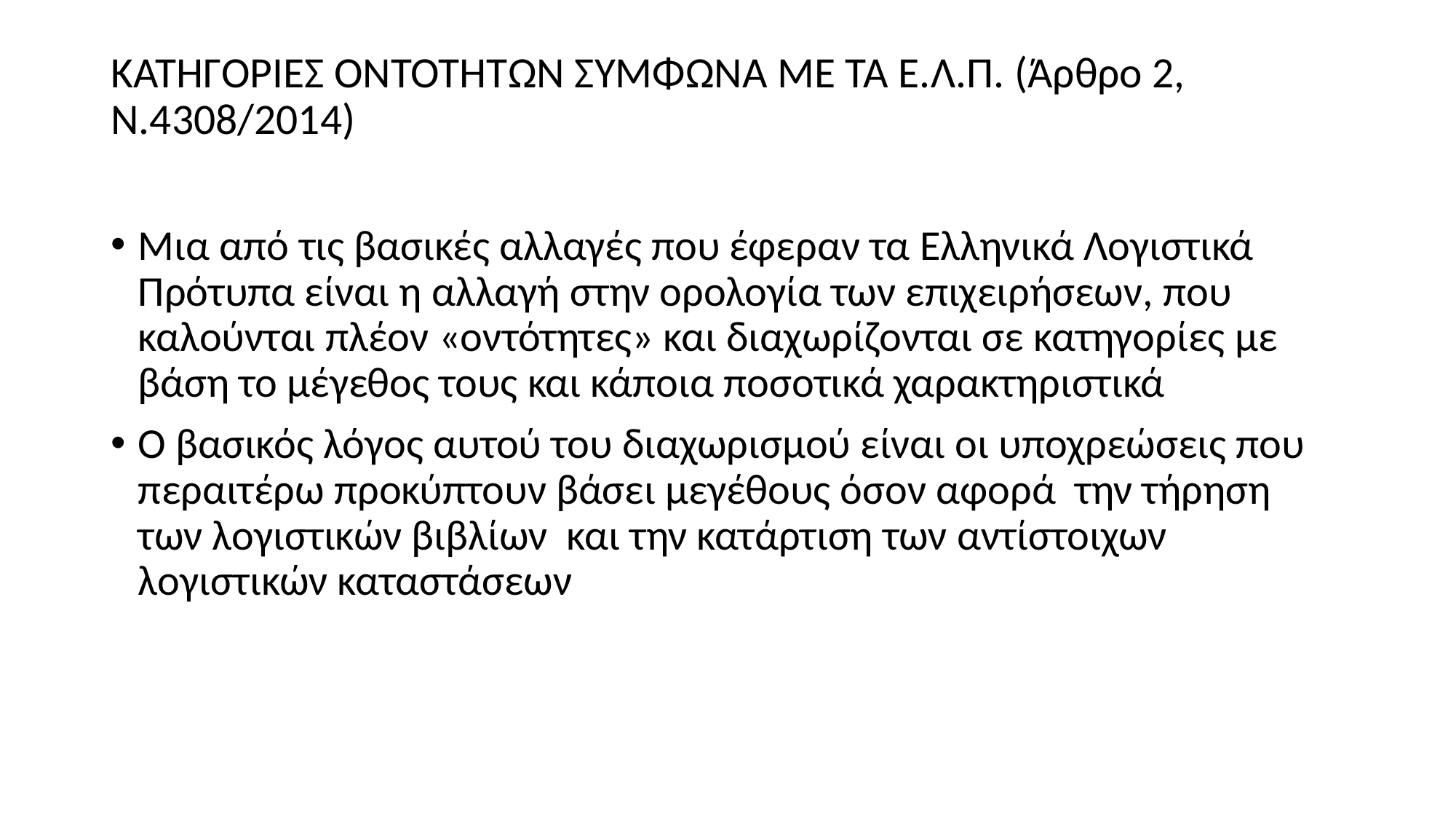

# ΚΑΤΗΓΟΡΙΕΣ ΟΝΤΟΤΗΤΩΝ ΣΥΜΦΩΝΑ ΜΕ ΤΑ Ε.Λ.Π. (Άρθρο 2, Ν.4308/2014)
Μια από τις βασικές αλλαγές που έφεραν τα Ελληνικά Λογιστικά Πρότυπα είναι η αλλαγή στην ορολογία των επιχειρήσεων, που καλούνται πλέον «οντότητες» και διαχωρίζονται σε κατηγορίες με βάση το μέγεθος τους και κάποια ποσοτικά χαρακτηριστικά
Ο βασικός λόγος αυτού του διαχωρισμού είναι οι υποχρεώσεις που περαιτέρω προκύπτουν βάσει μεγέθους όσον αφορά  την τήρηση των λογιστικών βιβλίων  και την κατάρτιση των αντίστοιχων λογιστικών καταστάσεων